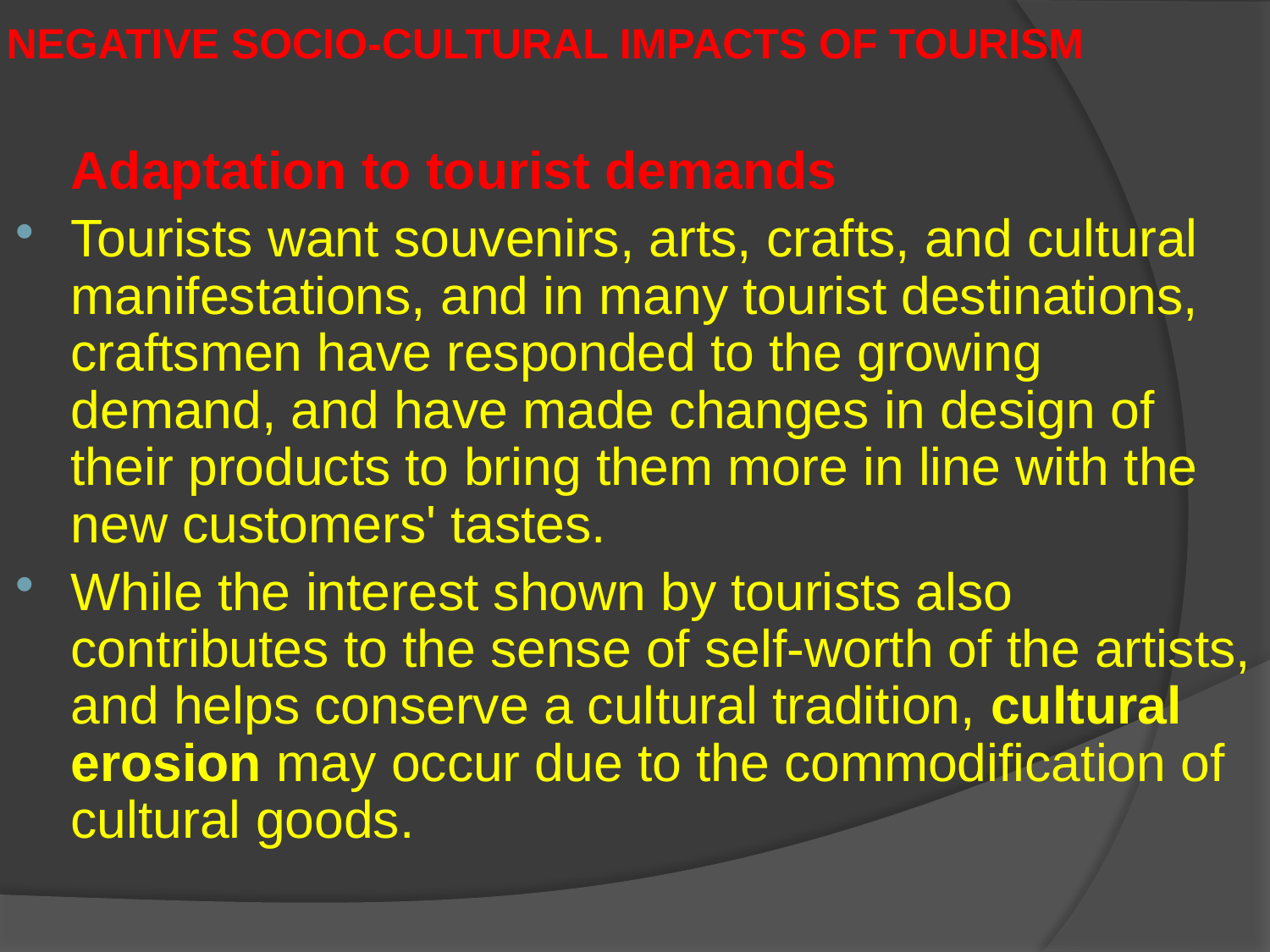

# NEGATIVE SOCIO-CULTURAL IMPACTS OF TOURISM
	Adaptation to tourist demands
Tourists want souvenirs, arts, crafts, and cultural manifestations, and in many tourist destinations, craftsmen have responded to the growing demand, and have made changes in design of their products to bring them more in line with the new customers' tastes.
While the interest shown by tourists also contributes to the sense of self-worth of the artists, and helps conserve a cultural tradition, cultural erosion may occur due to the commodification of cultural goods.